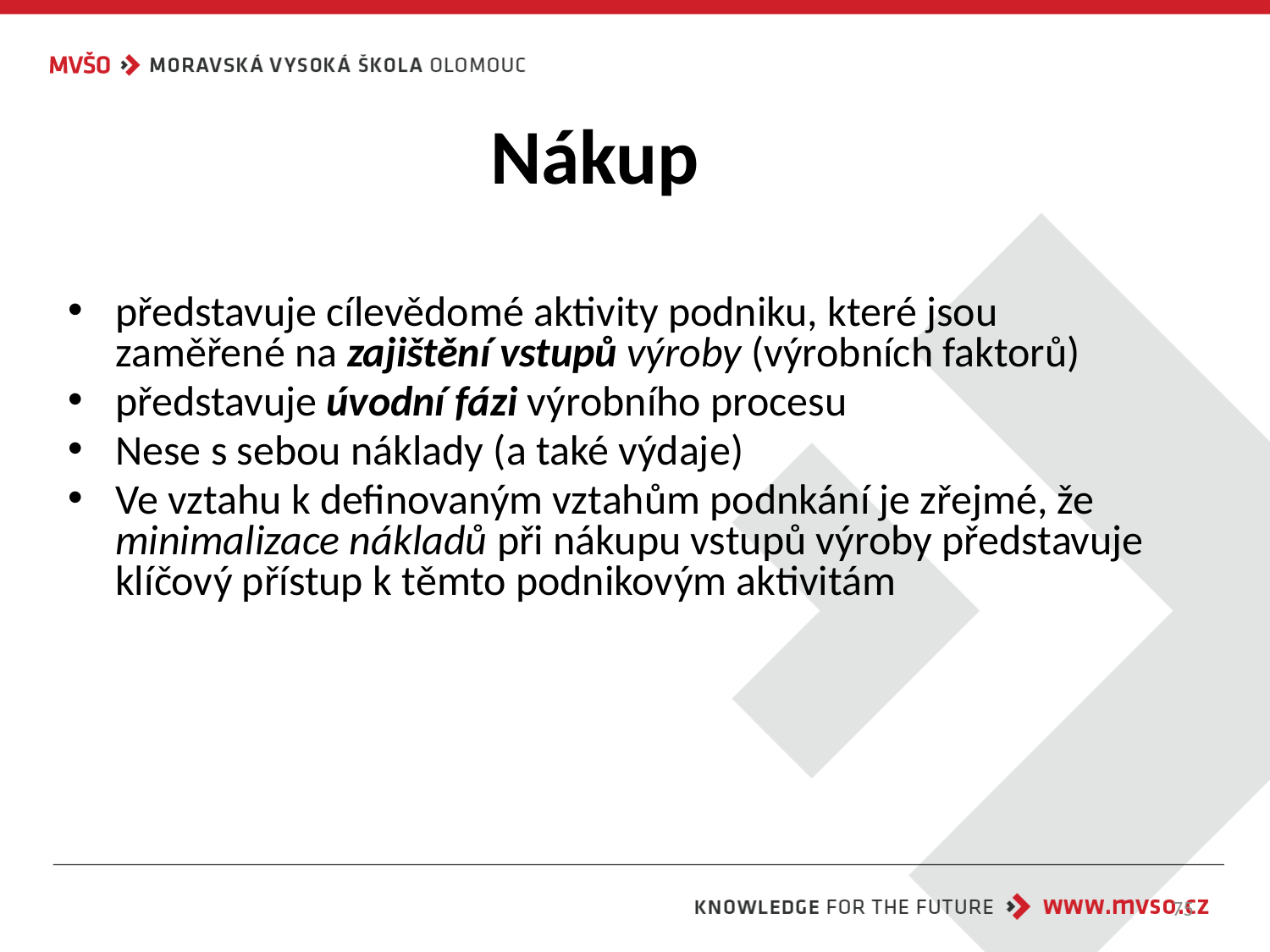

# Nákup
představuje cílevědomé aktivity podniku, které jsou zaměřené na zajištění vstupů výroby (výrobních faktorů)
představuje úvodní fázi výrobního procesu
Nese s sebou náklady (a také výdaje)
Ve vztahu k definovaným vztahům podnkání je zřejmé, že minimalizace nákladů při nákupu vstupů výroby představuje klíčový přístup k těmto podnikovým aktivitám
75